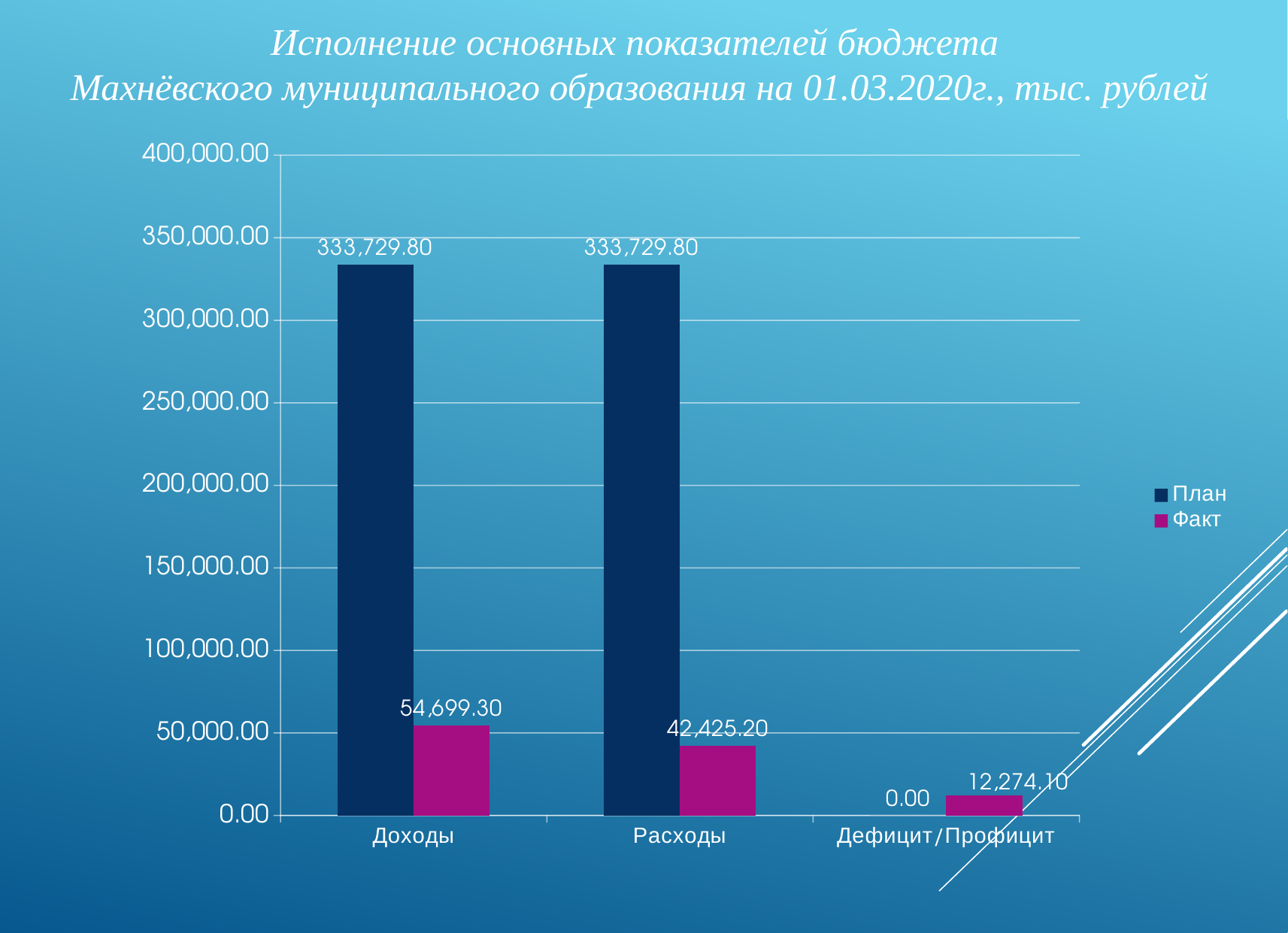

Исполнение основных показателей бюджета
Махнёвского муниципального образования на 01.03.2020г., тыс. рублей

### Chart

| Category | План | Факт |
|---|---|---|
| Доходы | 333729.8 | 54699.3 |
| Расходы | 333729.8 | 42425.2 |
| Дефицит/Профицит | 0.0 | 12274.1 |